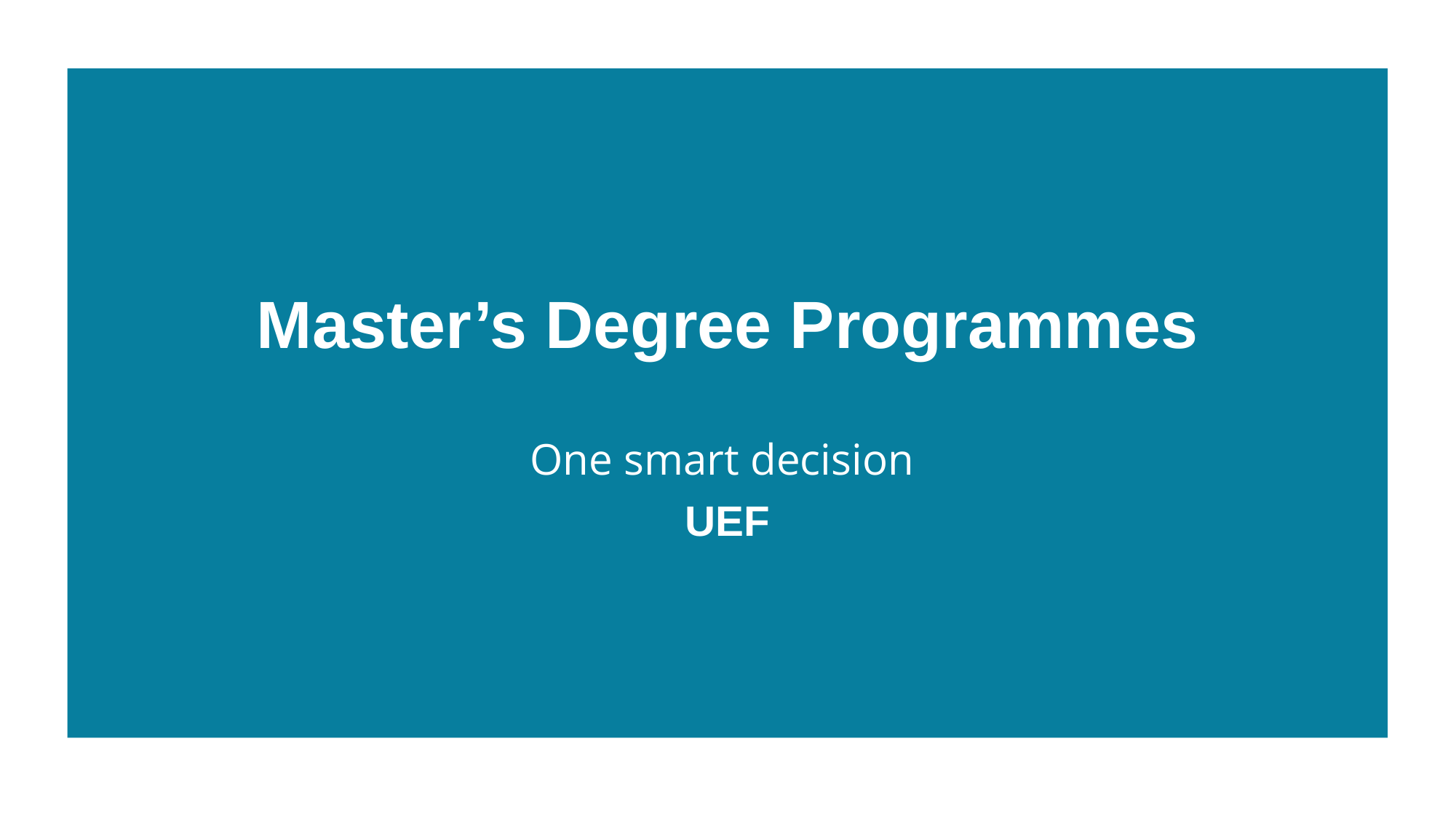

Master’s Degree Programmes

One smart decision
UEF